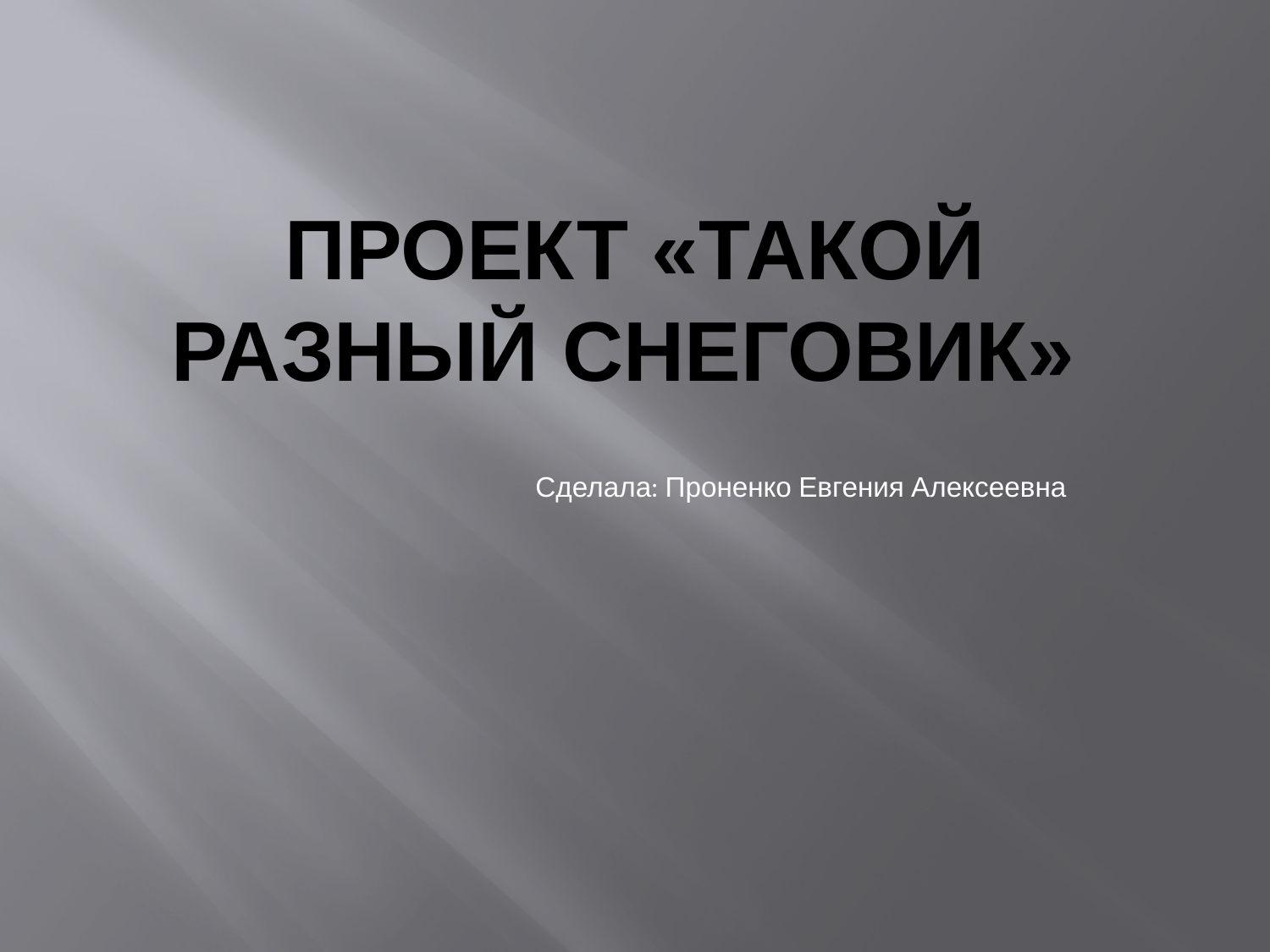

# Проект «Такой разный снеговик»
Сделала: Проненко Евгения Алексеевна